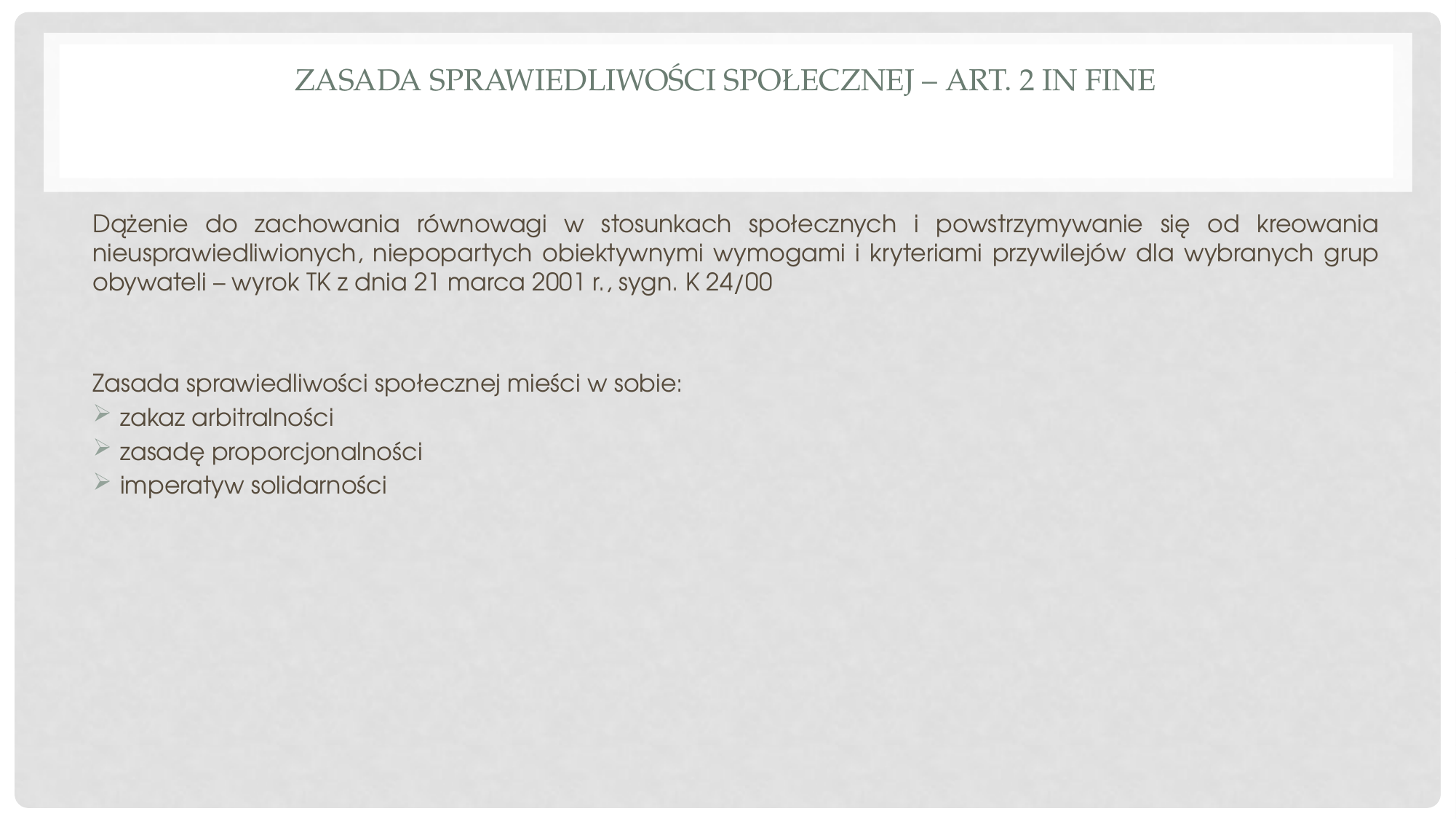

# Zasada sprawiedliwości społecznej – art. 2 in fine
Dążenie do zachowania równowagi w stosunkach społecznych i powstrzymywanie się od kreowania nieusprawiedliwionych, niepopartych obiektywnymi wymogami i kryteriami przywilejów dla wybranych grup obywateli – wyrok TK z dnia 21 marca 2001 r., sygn. K 24/00

Zasada sprawiedliwości społecznej mieści w sobie:
zakaz arbitralności
zasadę proporcjonalności
imperatyw solidarności